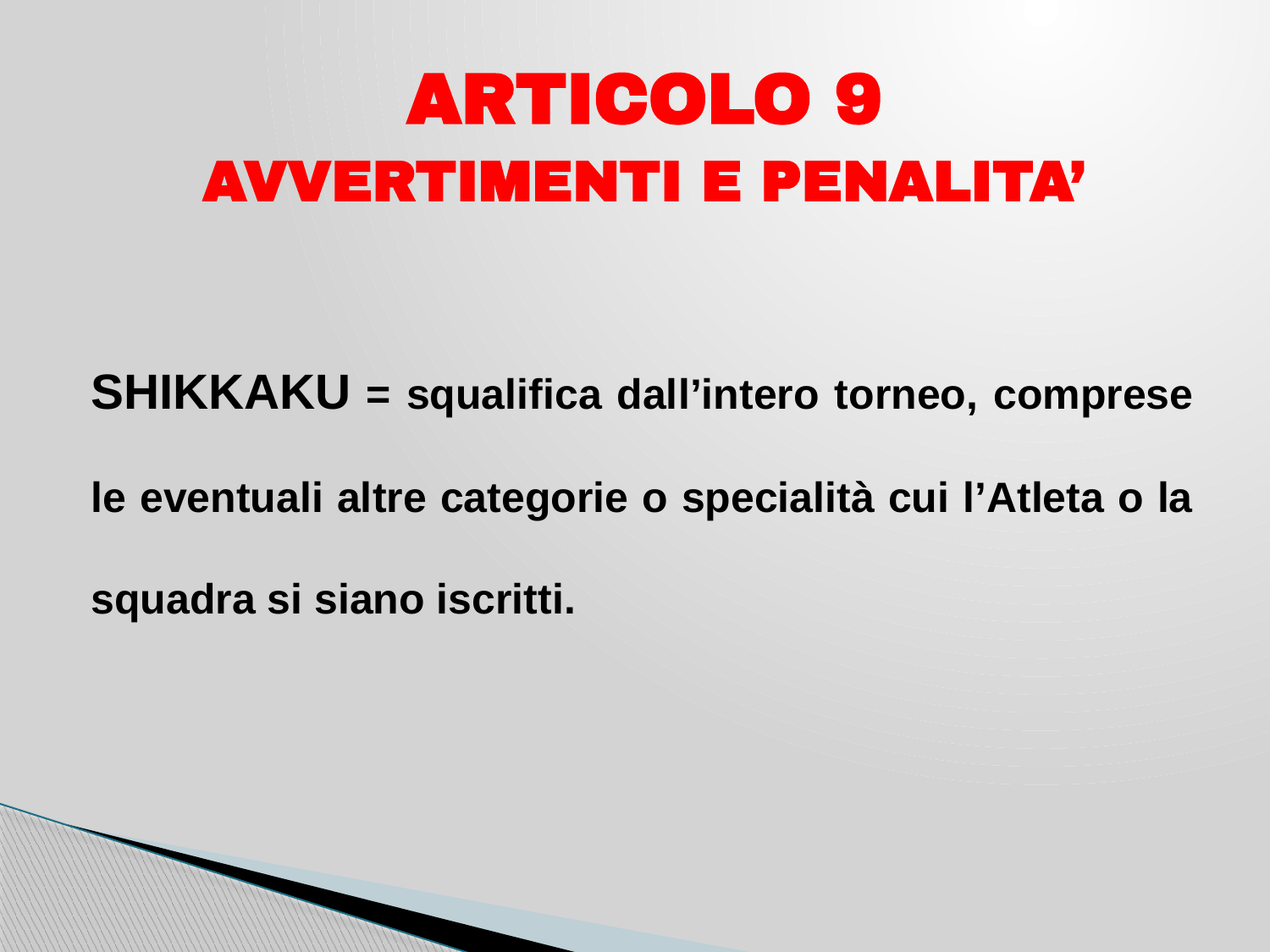

ARTICOLO 9
AVVERTIMENTI E PENALITA’

SHIKKAKU = squalifica dall’intero torneo, comprese le eventuali altre categorie o specialità cui l’Atleta o la squadra si siano iscritti.